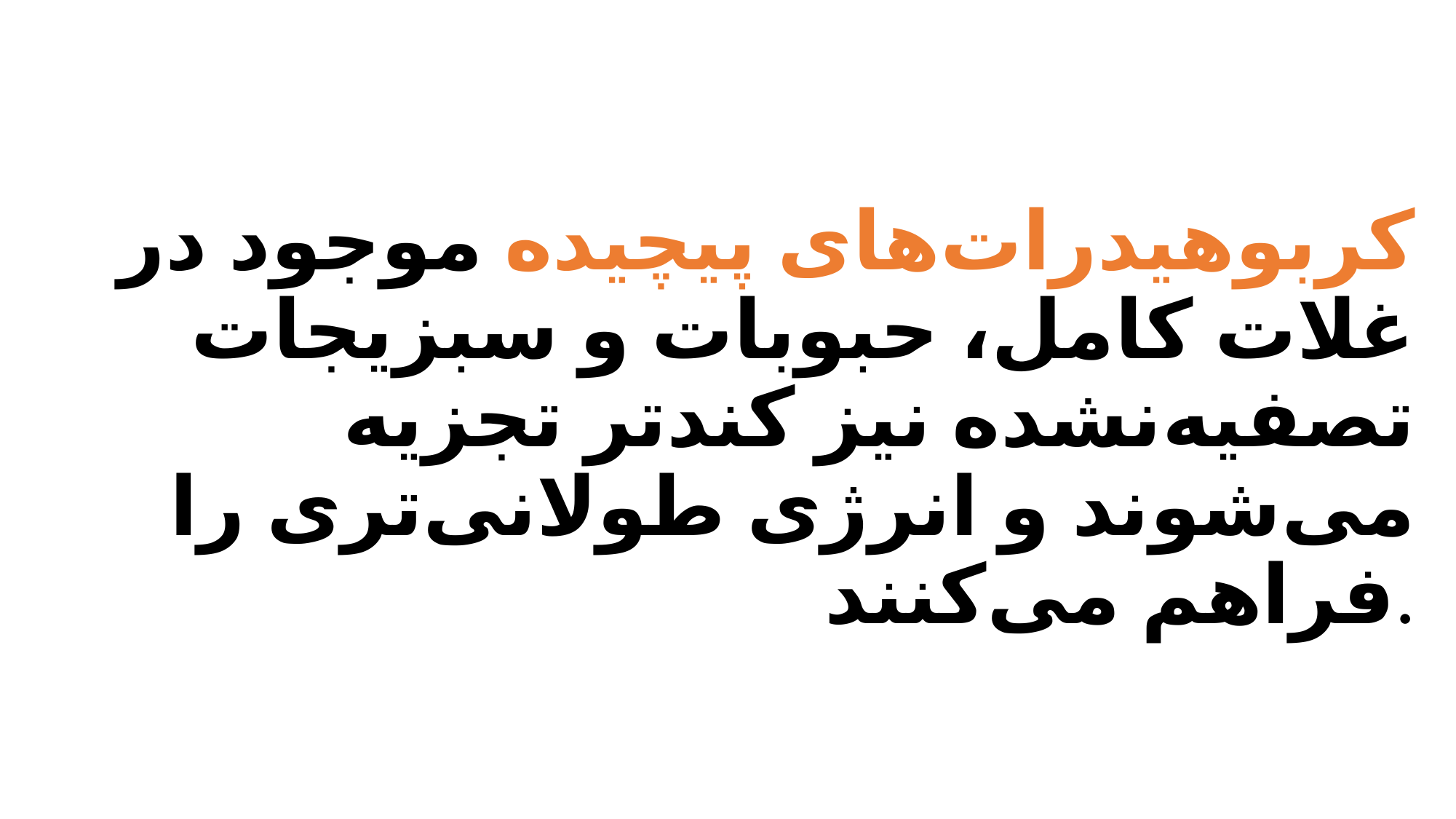

# کربوهیدرات‌های پیچیده موجود در غلات کامل، حبوبات و سبزیجات تصفیه‌نشده نیز کندتر تجزیه می‌شوند و انرژی طولانی‌تری را فراهم می‌کنند.